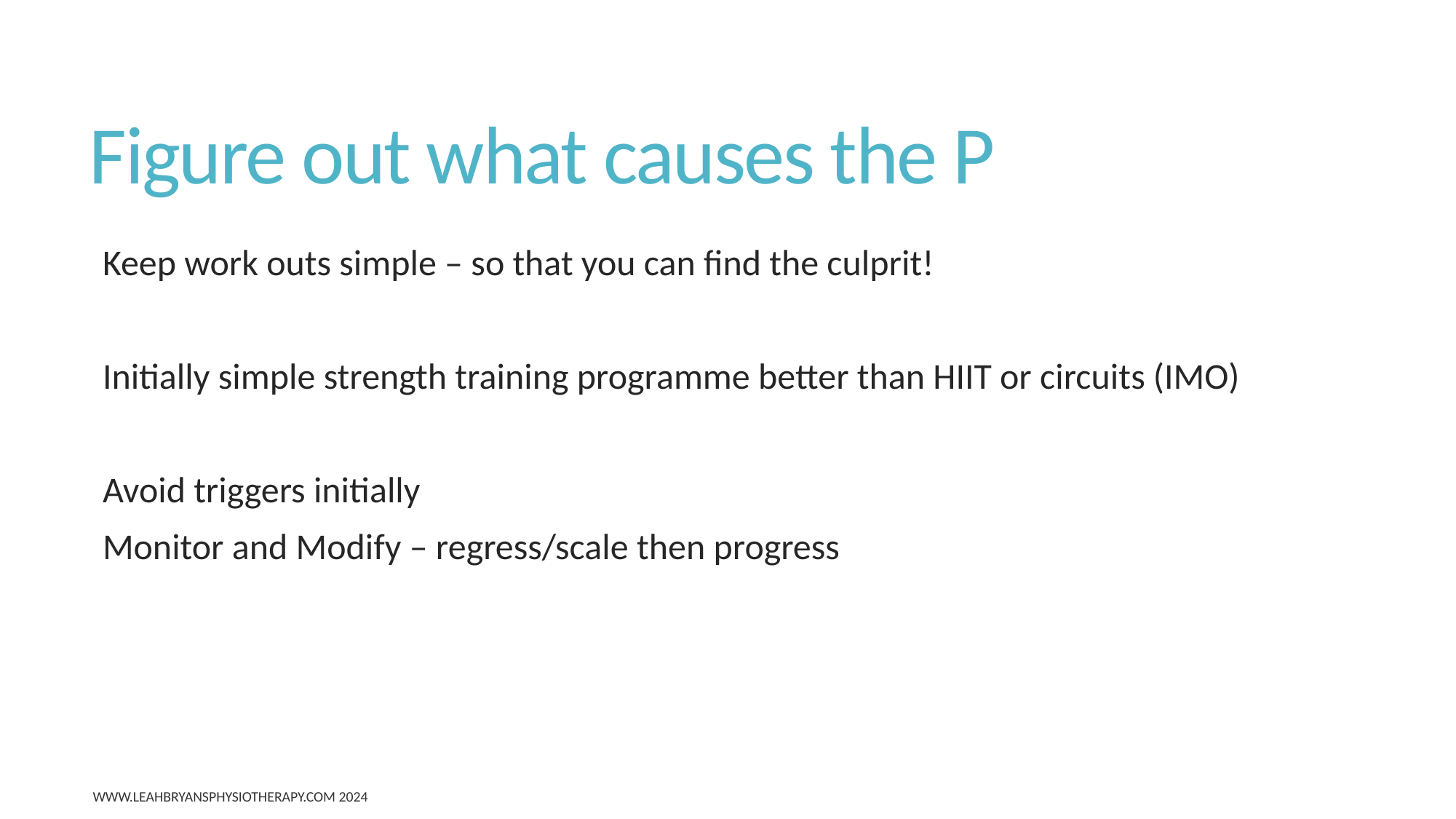

# Figure out what causes the P
Keep work outs simple – so that you can find the culprit!

Initially simple strength training programme better than HIIT or circuits (IMO)

Avoid triggers initially
Monitor and Modify – regress/scale then progress

www.leahbryansphysiotherapy.com 2024